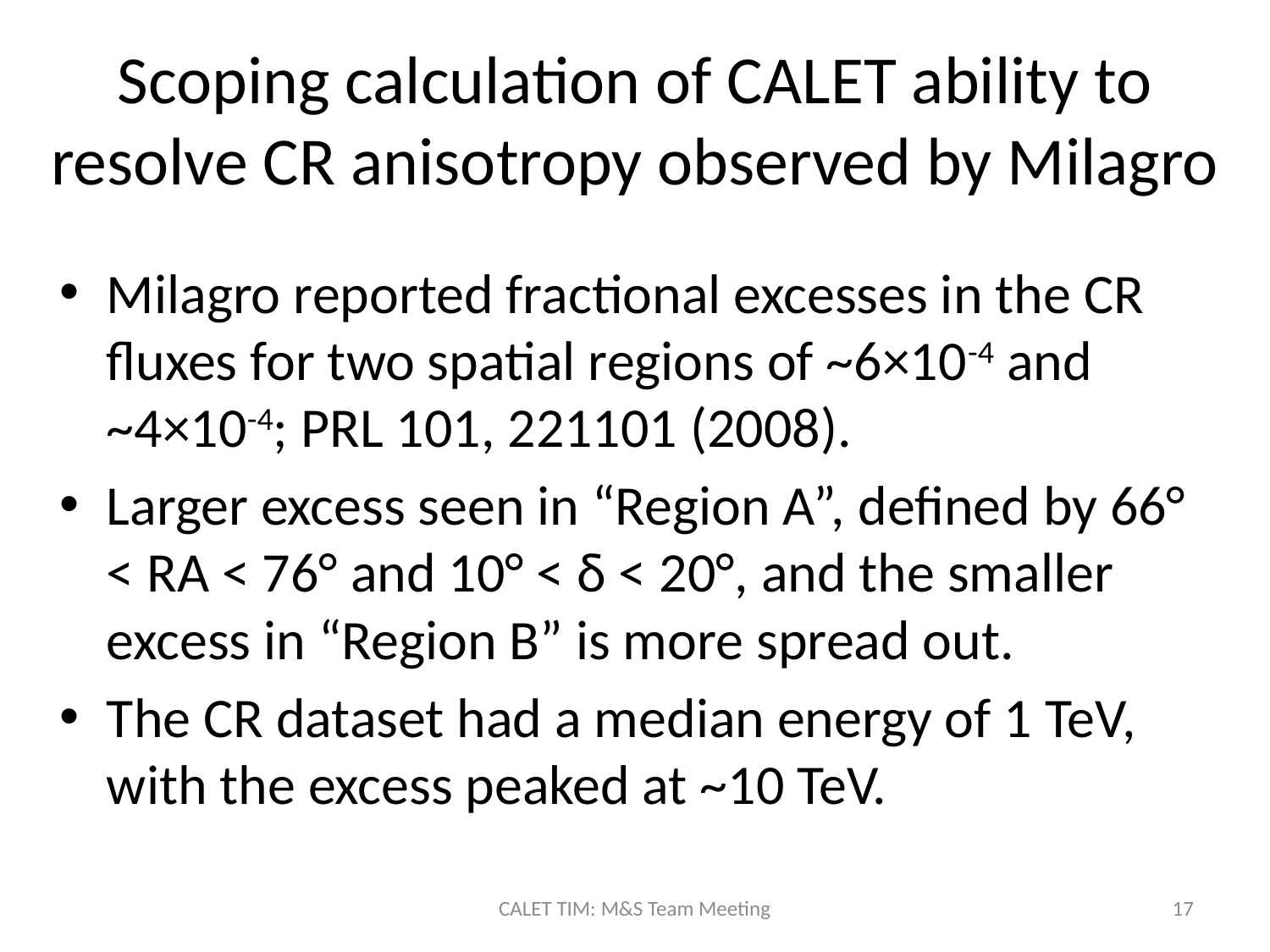

# Scoping calculation of CALET ability to resolve CR anisotropy observed by Milagro
Milagro reported fractional excesses in the CR fluxes for two spatial regions of ~6×10-4 and ~4×10-4; PRL 101, 221101 (2008).
Larger excess seen in “Region A”, defined by 66° < RA < 76° and 10° < δ < 20°, and the smaller excess in “Region B” is more spread out.
The CR dataset had a median energy of 1 TeV, with the excess peaked at ~10 TeV.
CALET TIM: M&S Team Meeting
17